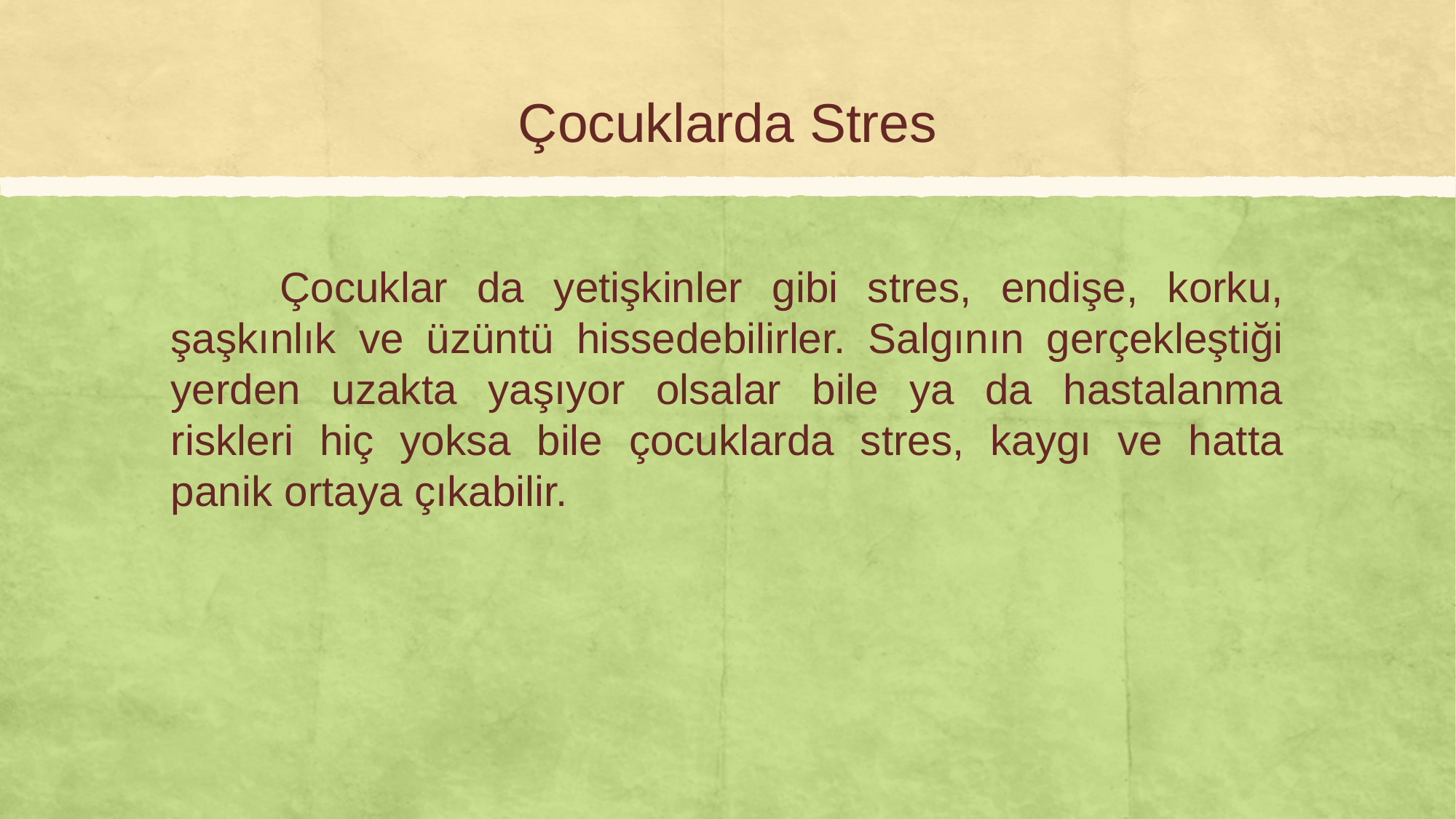

# Çocuklarda Stres

	Çocuklar da yetişkinler gibi stres, endişe, korku, şaşkınlık ve üzüntü hissedebilirler. Salgının gerçekleştiği yerden uzakta yaşıyor olsalar bile ya da hastalanma riskleri hiç yoksa bile çocuklarda stres, kaygı ve hatta panik ortaya çıkabilir.